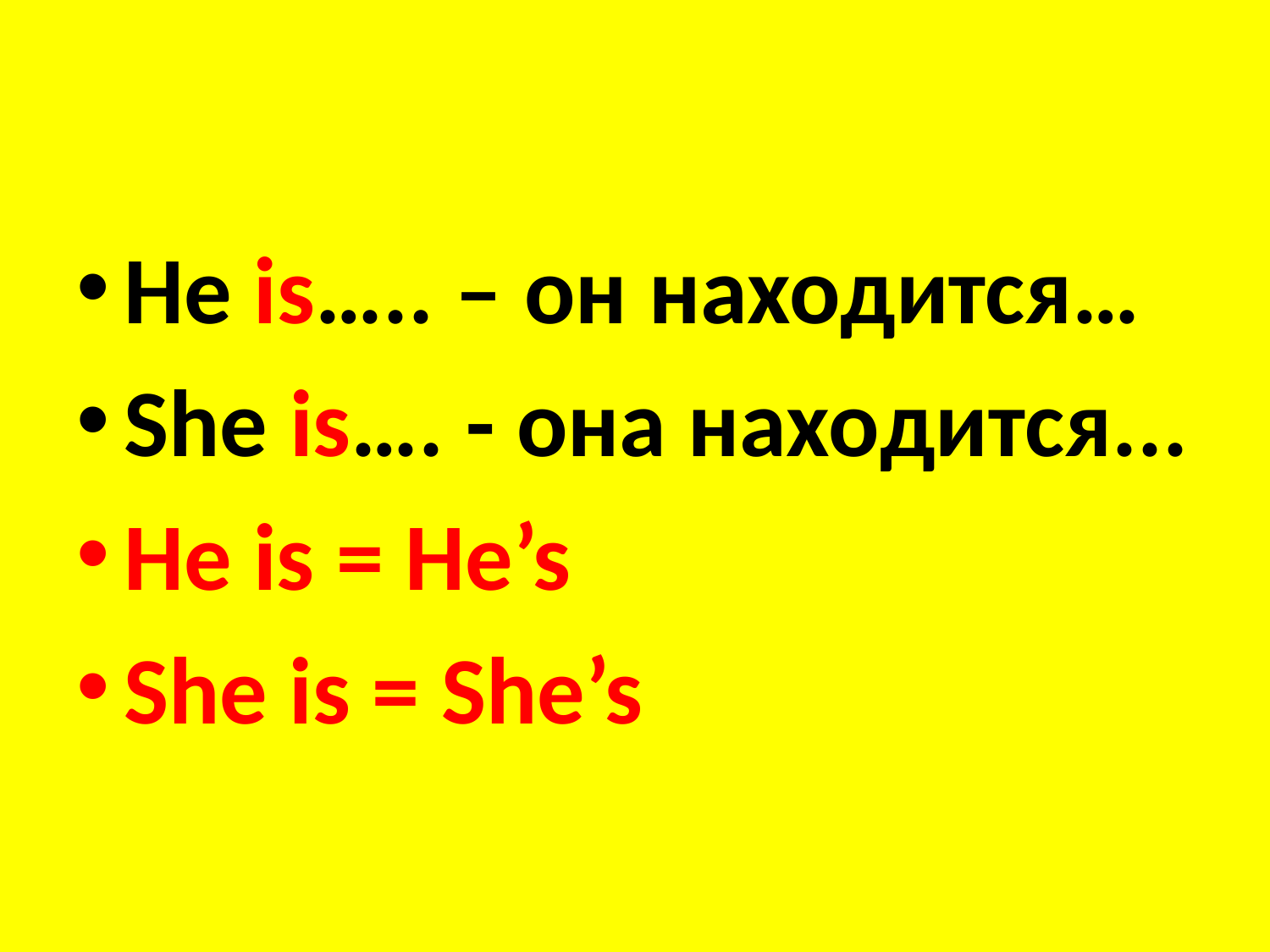

#
He is….. – он находится…
She is…. - она находится...
He is = He’s
She is = She’s